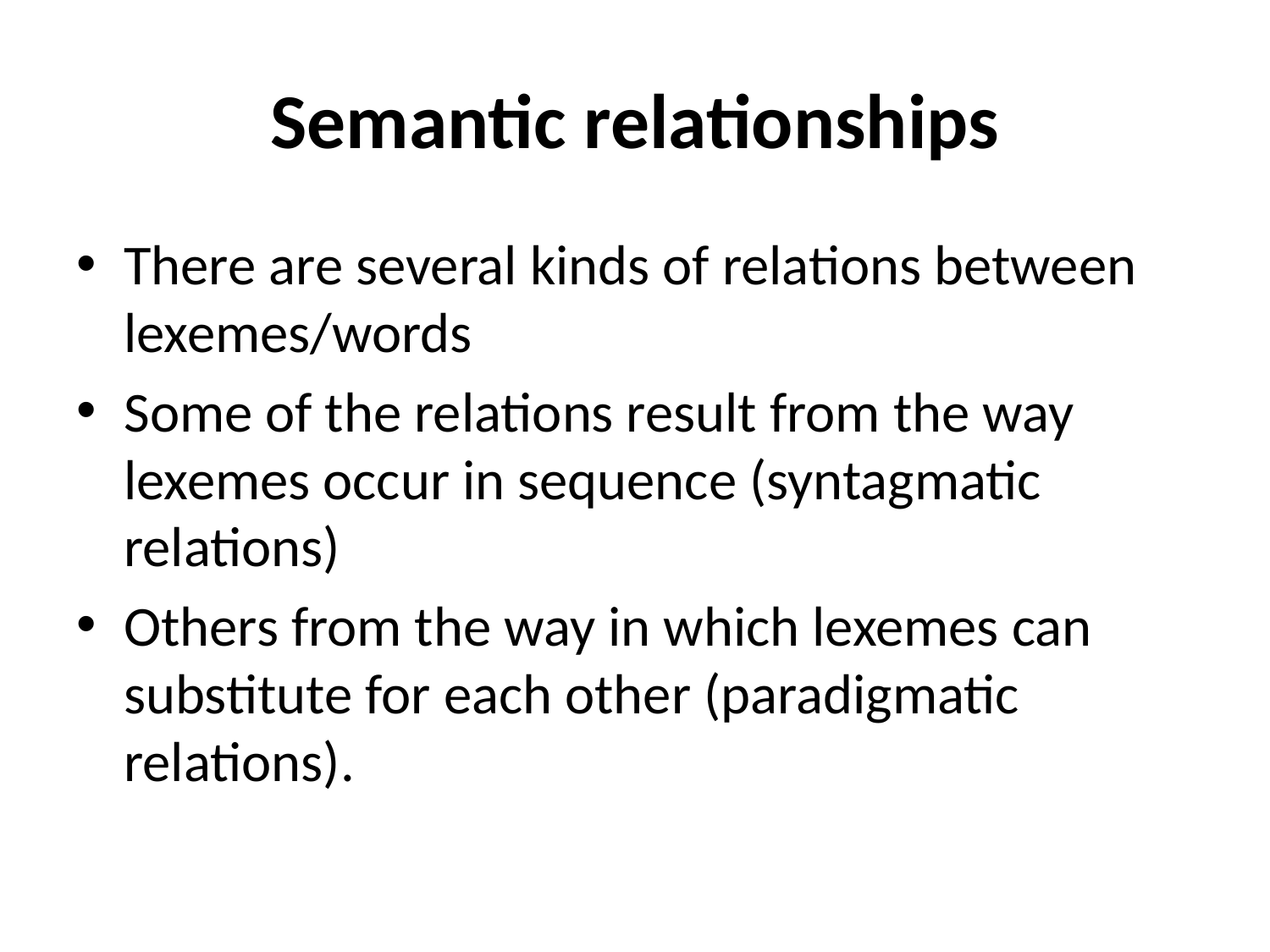

# Semantic relationships
There are several kinds of relations between lexemes/words
Some of the relations result from the way lexemes occur in sequence (syntagmatic relations)
Others from the way in which lexemes can substitute for each other (paradigmatic relations).